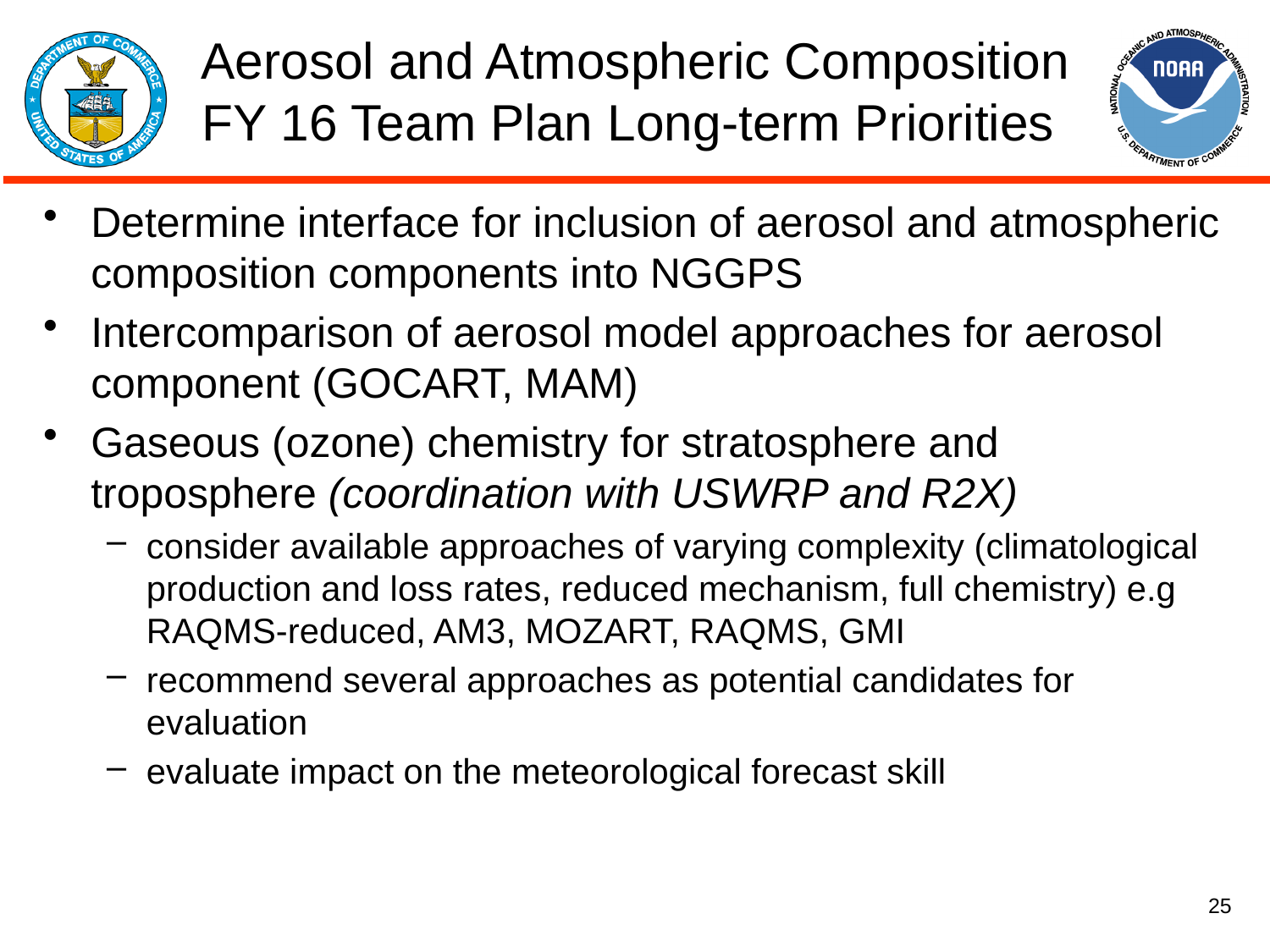

# Aerosol and Atmospheric Composition FY 16 Team Plan Long-term Priorities
Determine interface for inclusion of aerosol and atmospheric composition components into NGGPS
Intercomparison of aerosol model approaches for aerosol component (GOCART, MAM)
Gaseous (ozone) chemistry for stratosphere and troposphere (coordination with USWRP and R2X)
consider available approaches of varying complexity (climatological production and loss rates, reduced mechanism, full chemistry) e.g RAQMS-reduced, AM3, MOZART, RAQMS, GMI
recommend several approaches as potential candidates for evaluation
evaluate impact on the meteorological forecast skill